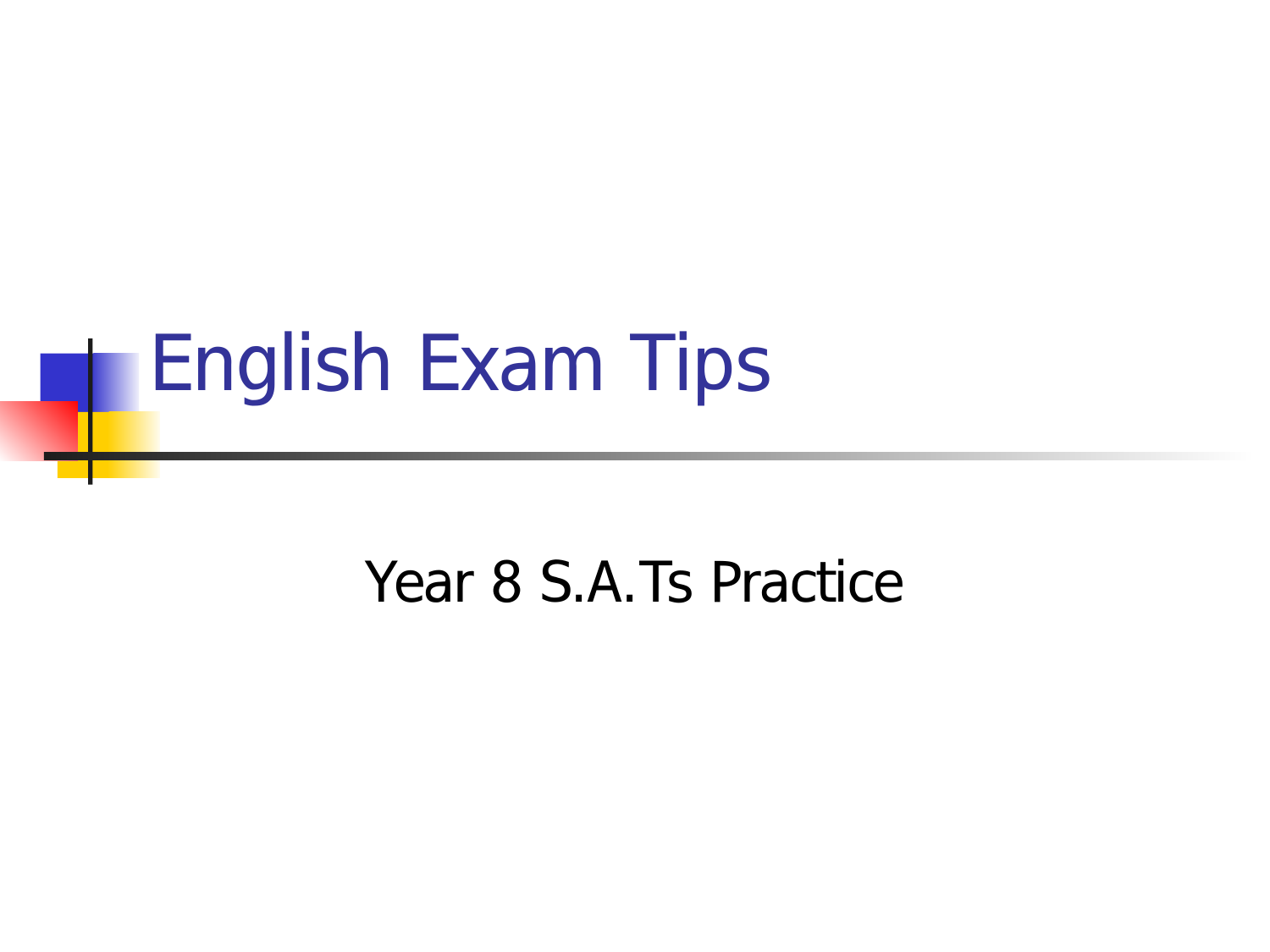

# English Exam Tips
Year 8 S.A.Ts Practice